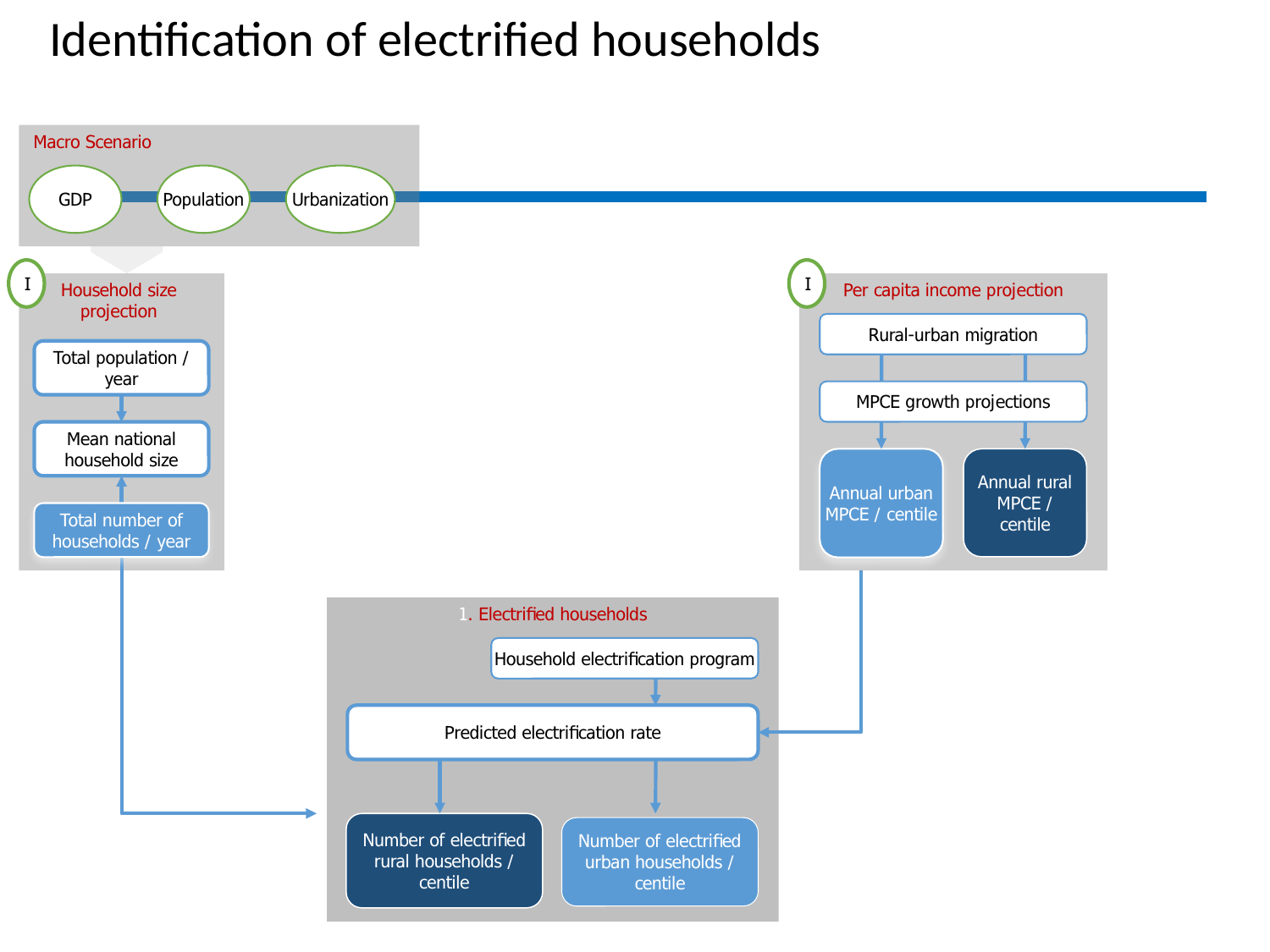

Identification of electrified households
Macro Scenario
GDP
Population
Urbanization

I
I
Household size
projection
Per capita income projection
Rural-urban migration
Total population / year
MPCE growth projections
Mean national household size
Annual rural MPCE / centile
Annual urban MPCE / centile
Total number of households / year
1. Electrified households
Household electrification program
Predicted electrification rate
Number of electrified rural households / centile
Number of electrified urban households / centile